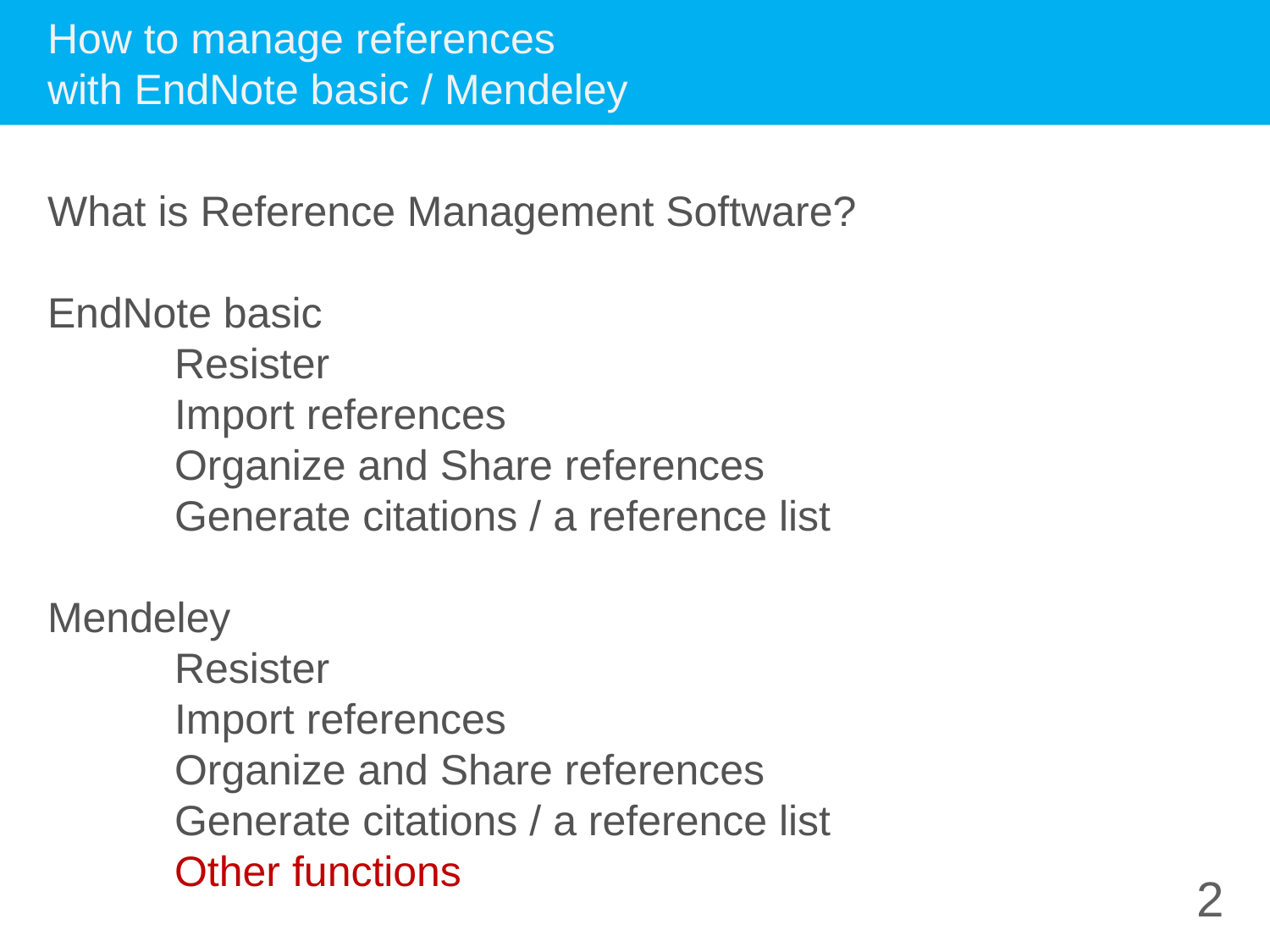

How to manage references
with EndNote basic / Mendeley
What is Reference Management Software?

EndNote basic
	Resister
	Import references
	Organize and Share references
	Generate citations / a reference list

Mendeley
	Resister
	Import references
	Organize and Share references
	Generate citations / a reference list
	Other functions

2